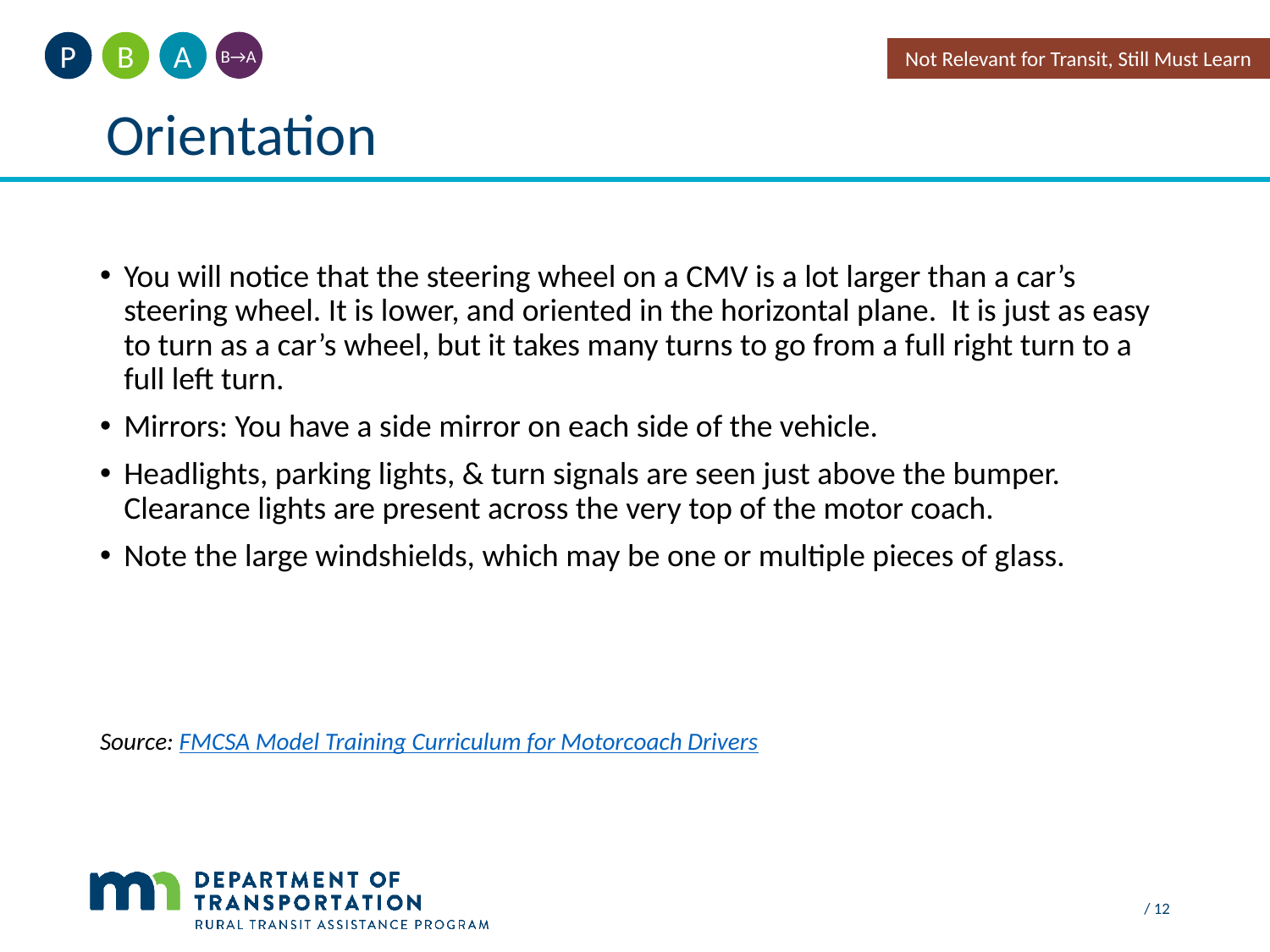

A
B
P

Not Relevant for Transit, Still Must Learn

B→A
Orientation
#
You will notice that the steering wheel on a CMV is a lot larger than a car’s steering wheel. It is lower, and oriented in the horizontal plane.  It is just as easy to turn as a car’s wheel, but it takes many turns to go from a full right turn to a full left turn.
Mirrors: You have a side mirror on each side of the vehicle.
Headlights, parking lights, & turn signals are seen just above the bumper. Clearance lights are present across the very top of the motor coach.
Note the large windshields, which may be one or multiple pieces of glass.

Source: FMCSA Model Training Curriculum for Motorcoach Drivers

 / 12